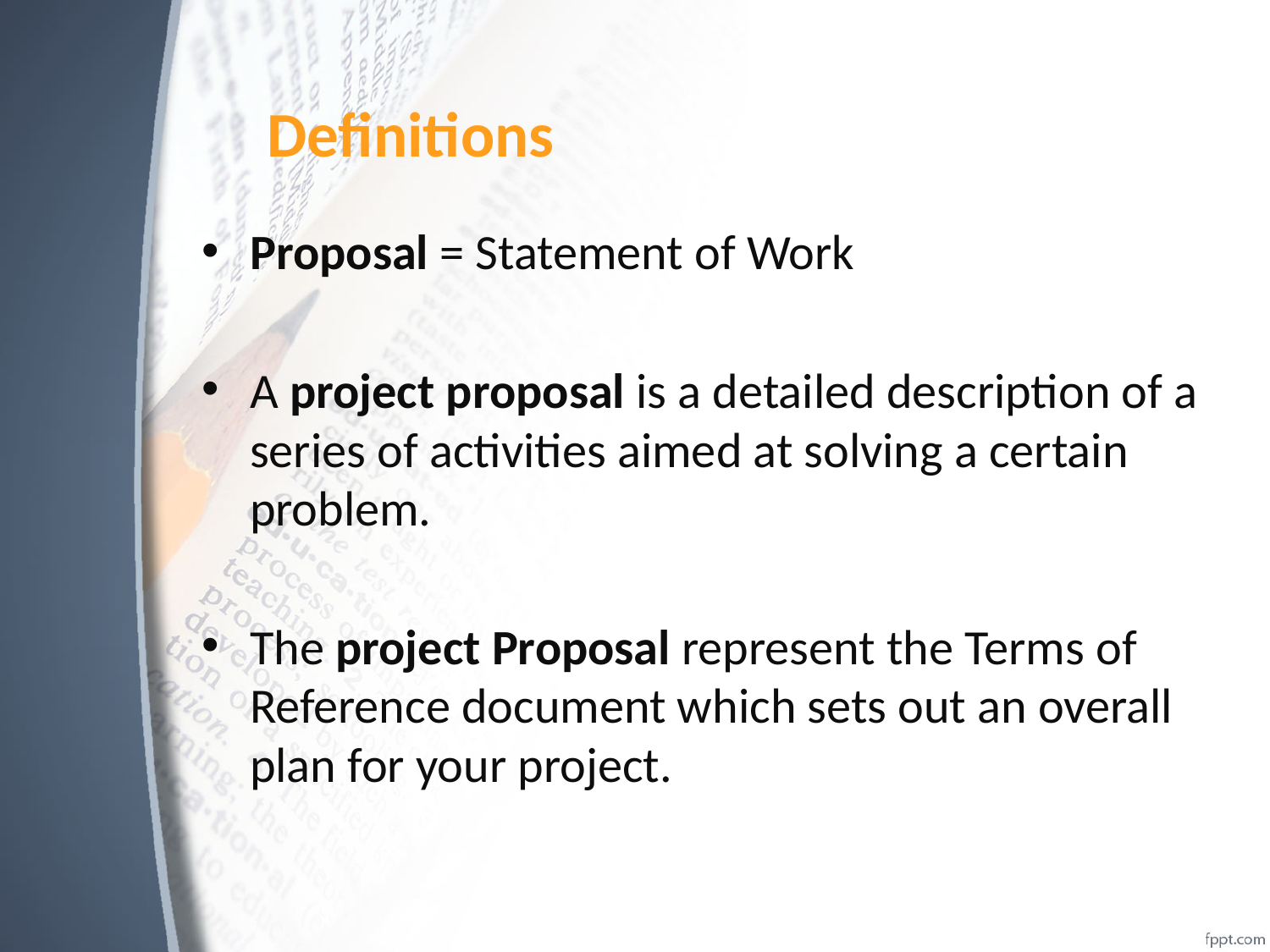

# Definitions
Proposal = Statement of Work

A project proposal is a detailed description of a series of activities aimed at solving a certain problem.

The project Proposal represent the Terms of Reference document which sets out an overall plan for your project.